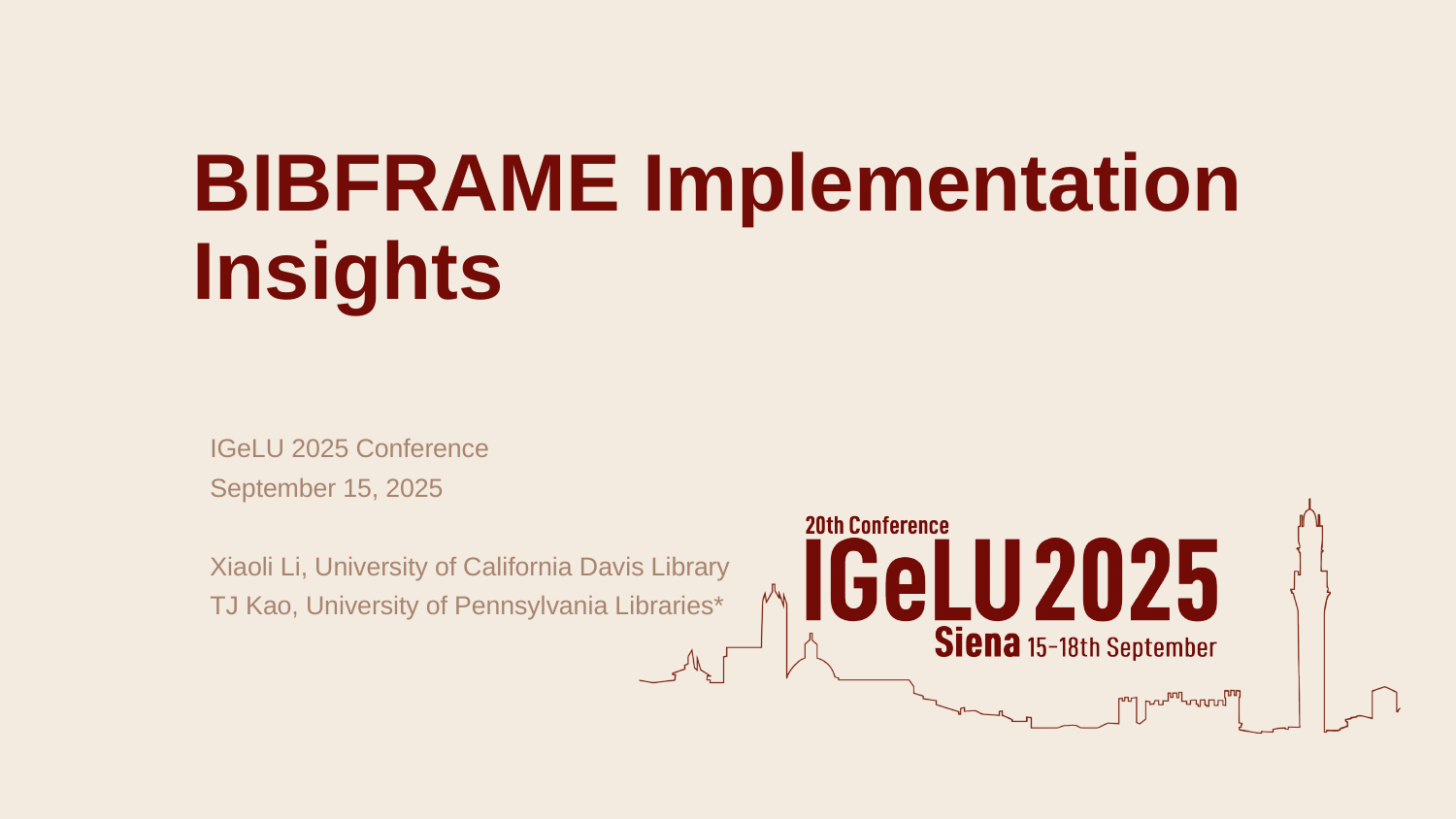

# BIBFRAME Implementation Insights
IGeLU 2025 Conference
September 15, 2025

Xiaoli Li, University of California Davis Library
TJ Kao, University of Pennsylvania Libraries*